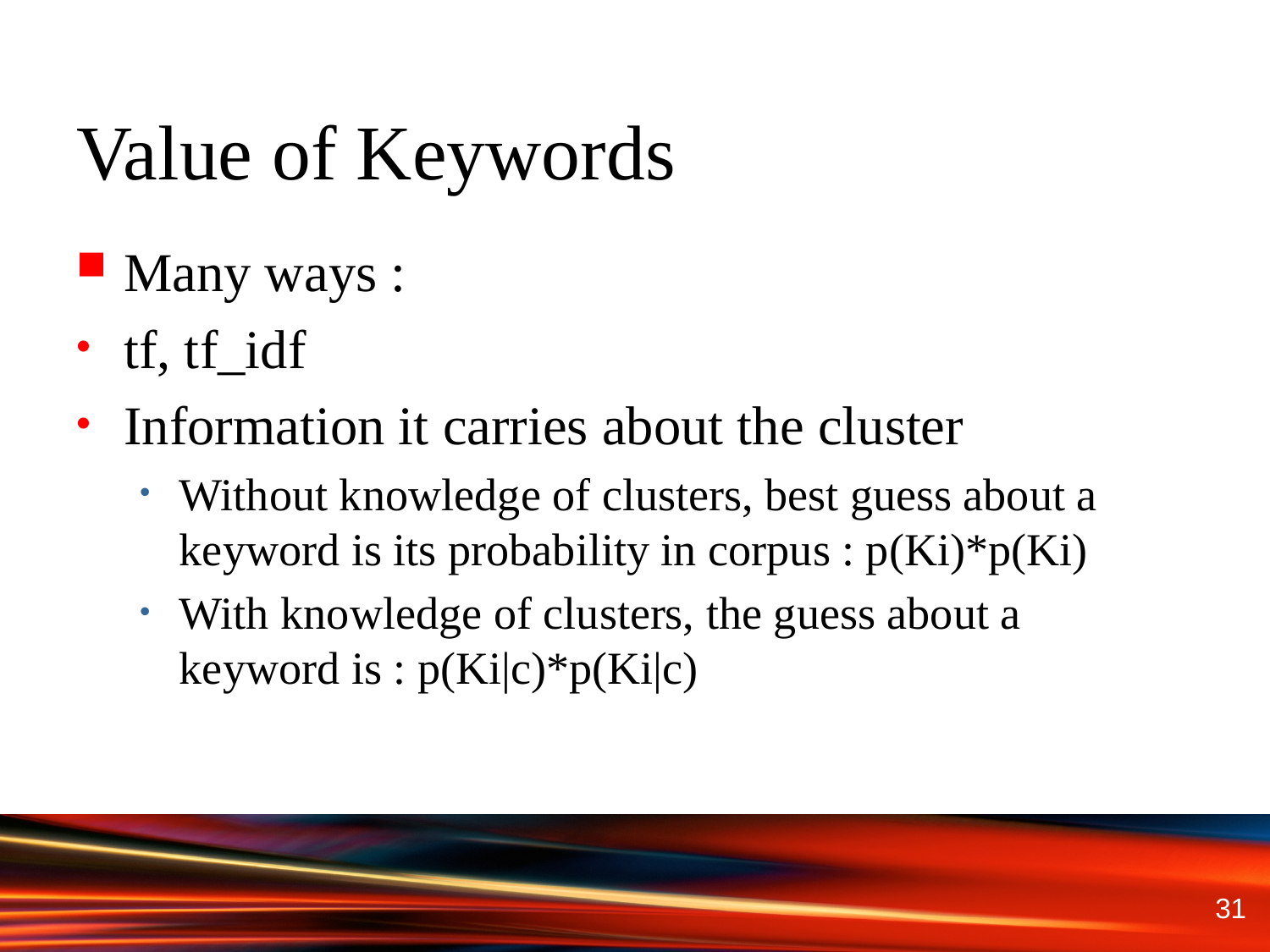

# Value of Keywords
Many ways :
tf, tf_idf
Information it carries about the cluster
Without knowledge of clusters, best guess about a keyword is its probability in corpus : p(Ki)*p(Ki)
With knowledge of clusters, the guess about a keyword is : p(Ki|c)*p(Ki|c)
31